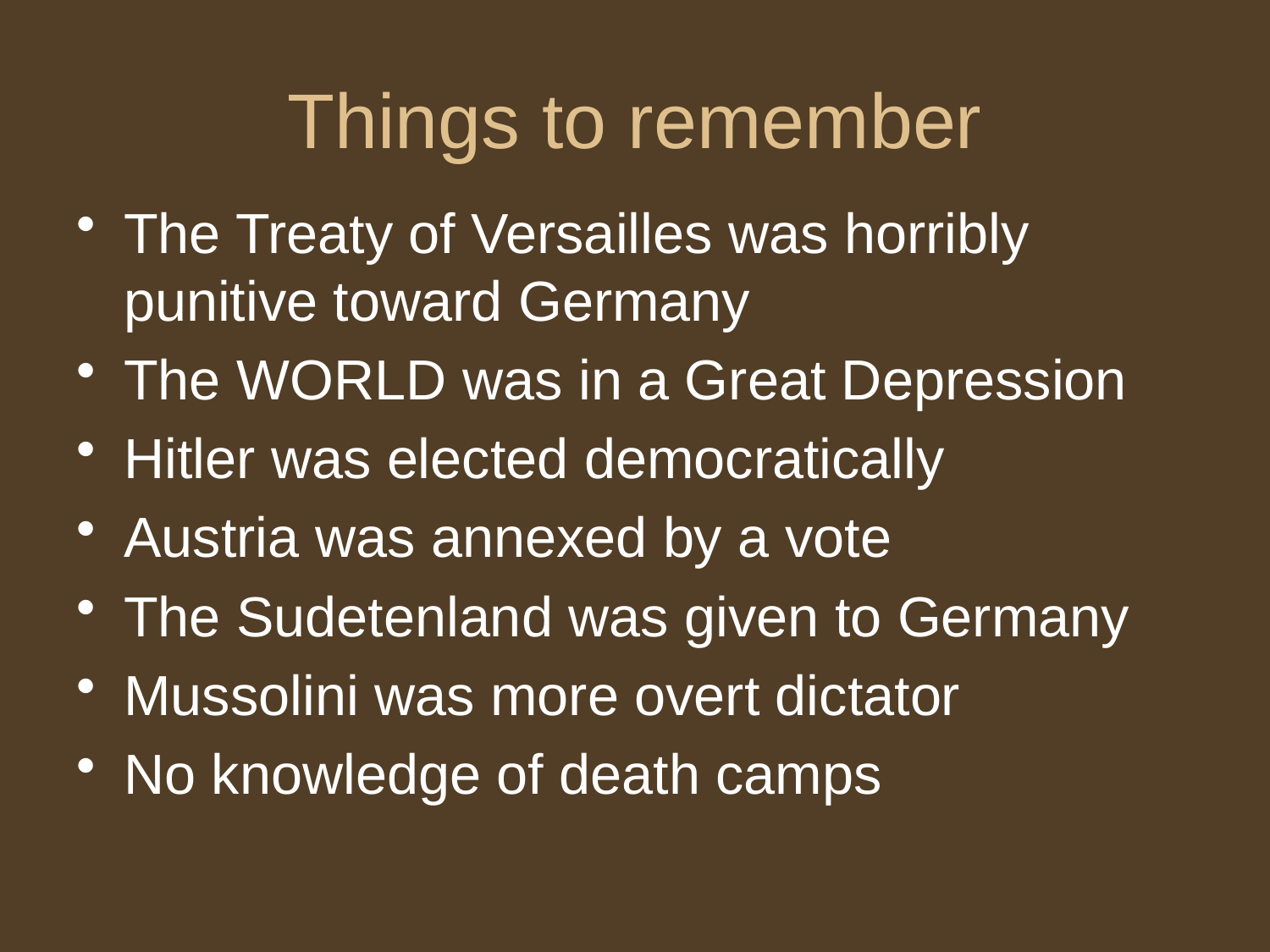

# Things to remember
The Treaty of Versailles was horribly punitive toward Germany
The WORLD was in a Great Depression
Hitler was elected democratically
Austria was annexed by a vote
The Sudetenland was given to Germany
Mussolini was more overt dictator
No knowledge of death camps